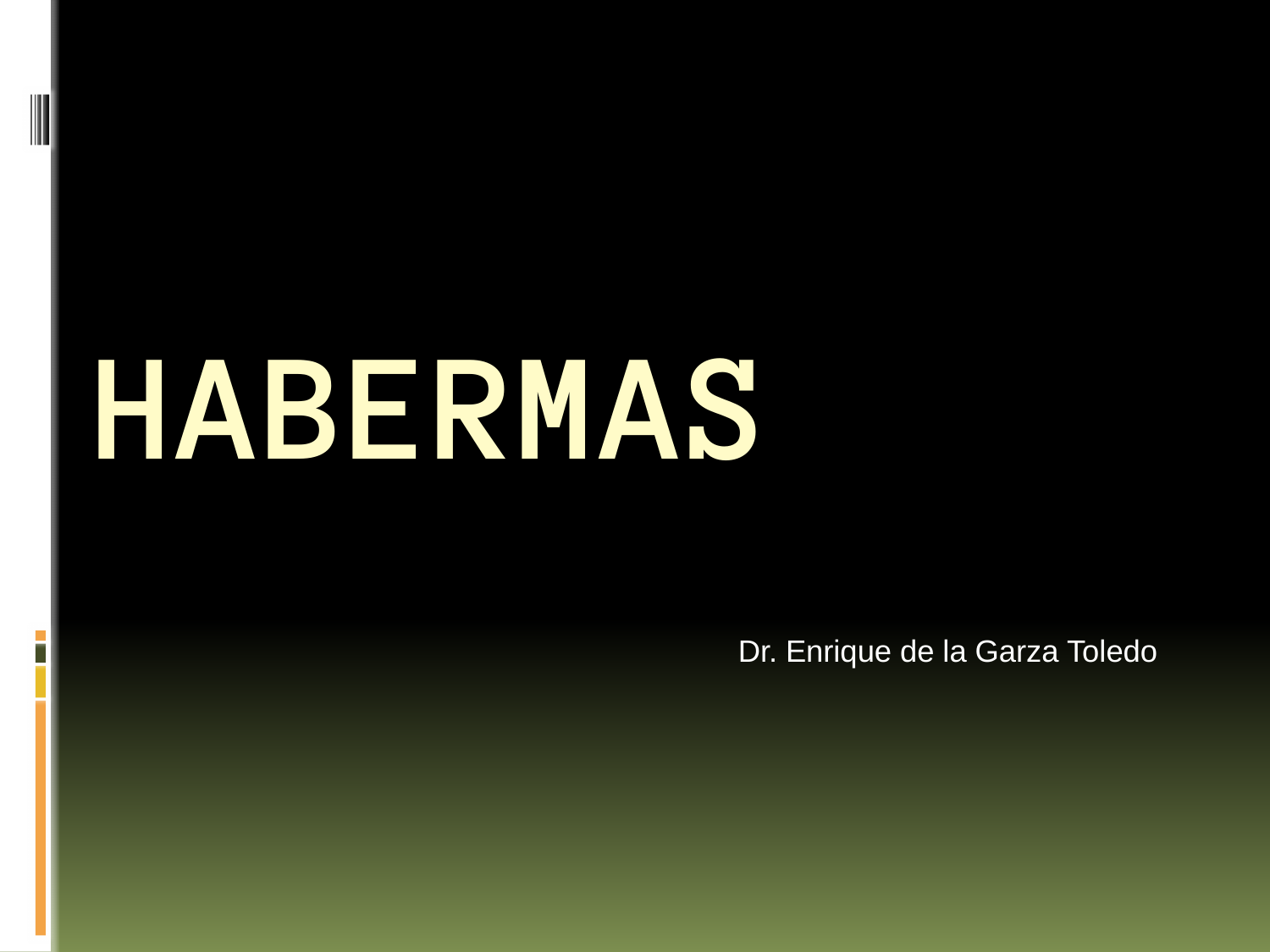

# Habermas
Dr. Enrique de la Garza Toledo